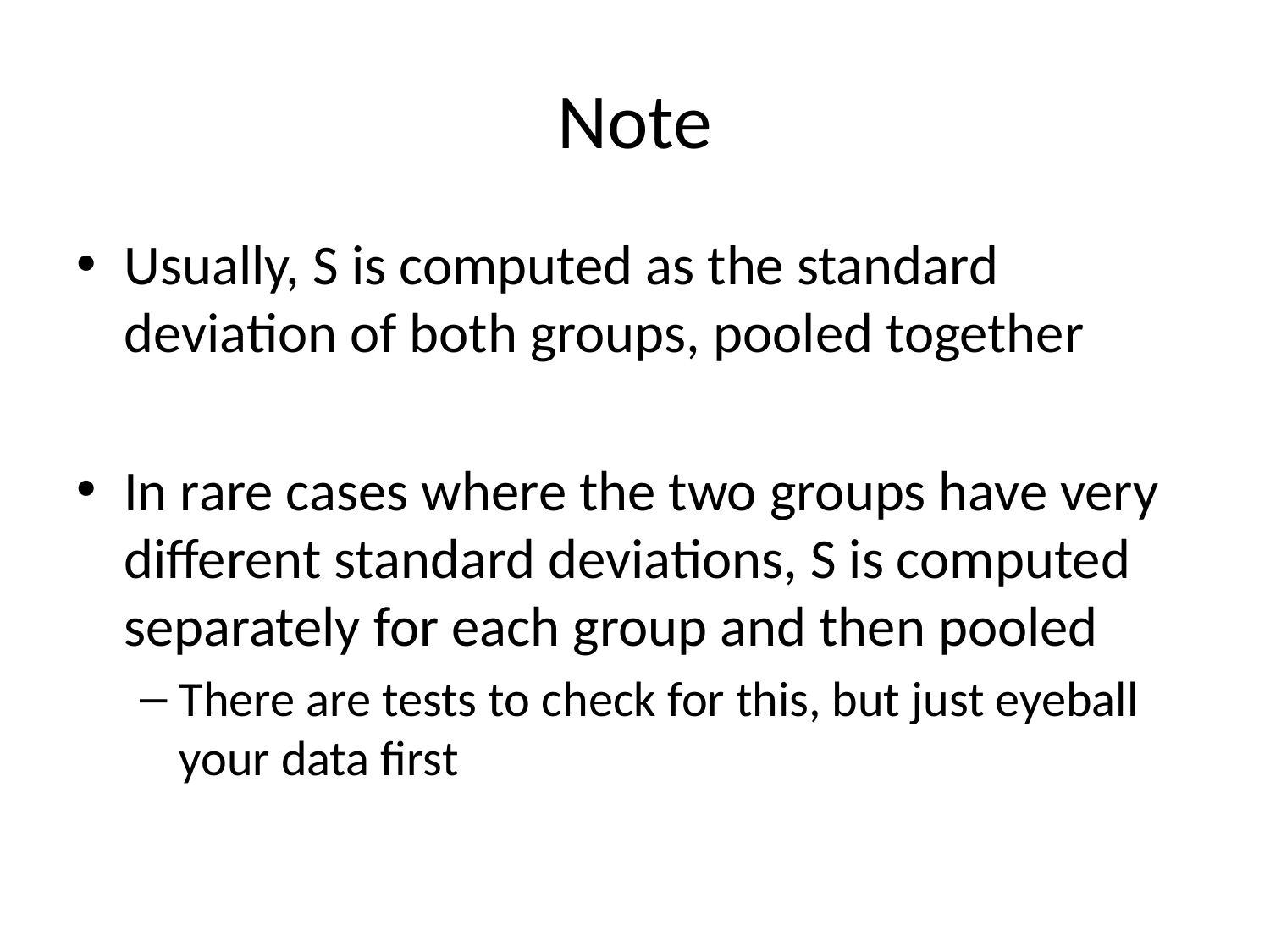

# Note
Usually, S is computed as the standard deviation of both groups, pooled together

In rare cases where the two groups have very different standard deviations, S is computed separately for each group and then pooled
There are tests to check for this, but just eyeball your data first